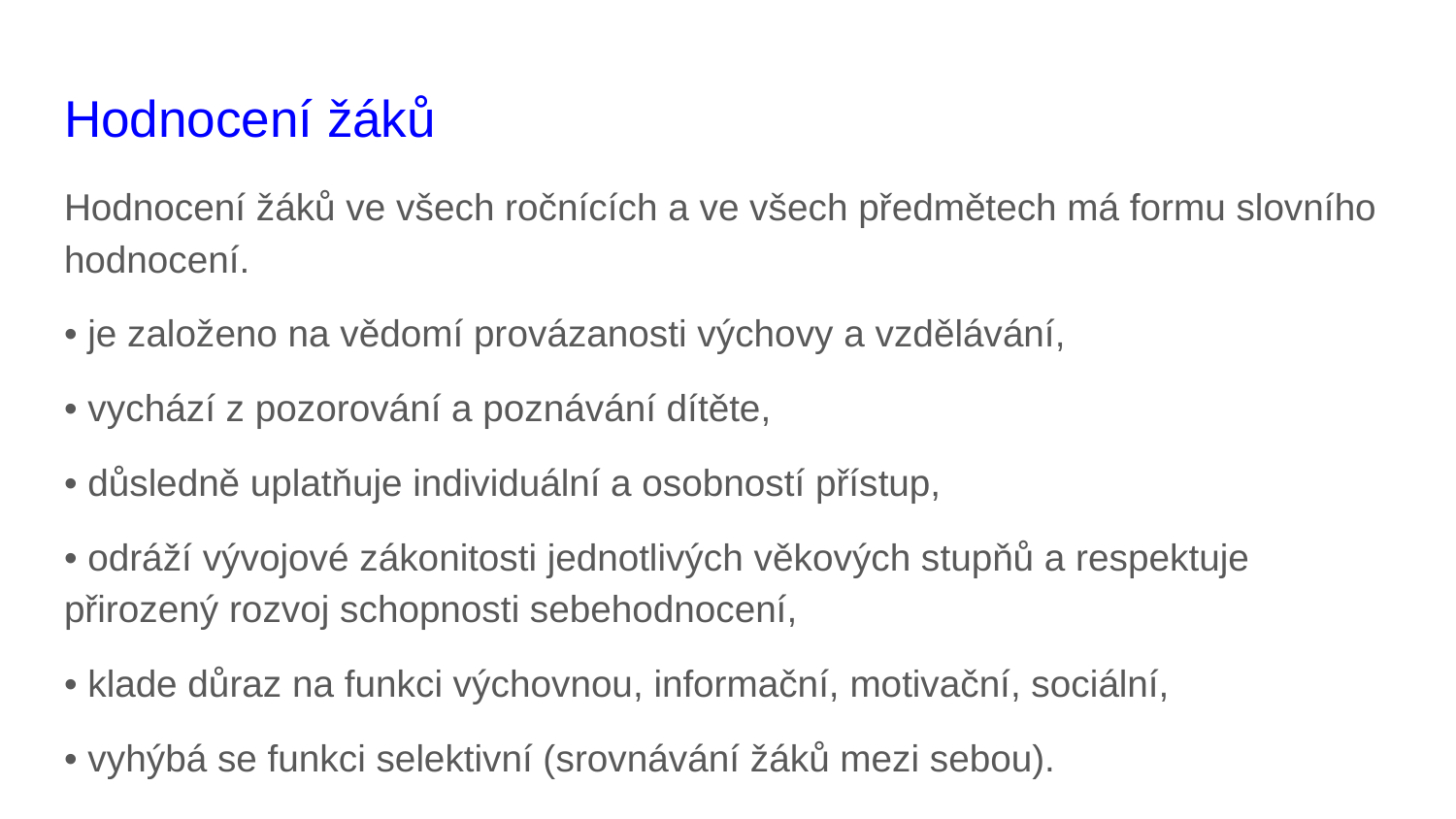

# Hodnocení žáků
Hodnocení žáků ve všech ročnících a ve všech předmětech má formu slovního hodnocení.
• je založeno na vědomí provázanosti výchovy a vzdělávání,
• vychází z pozorování a poznávání dítěte,
• důsledně uplatňuje individuální a osobností přístup,
• odráží vývojové zákonitosti jednotlivých věkových stupňů a respektuje přirozený rozvoj schopnosti sebehodnocení,
• klade důraz na funkci výchovnou, informační, motivační, sociální,
• vyhýbá se funkci selektivní (srovnávání žáků mezi sebou).